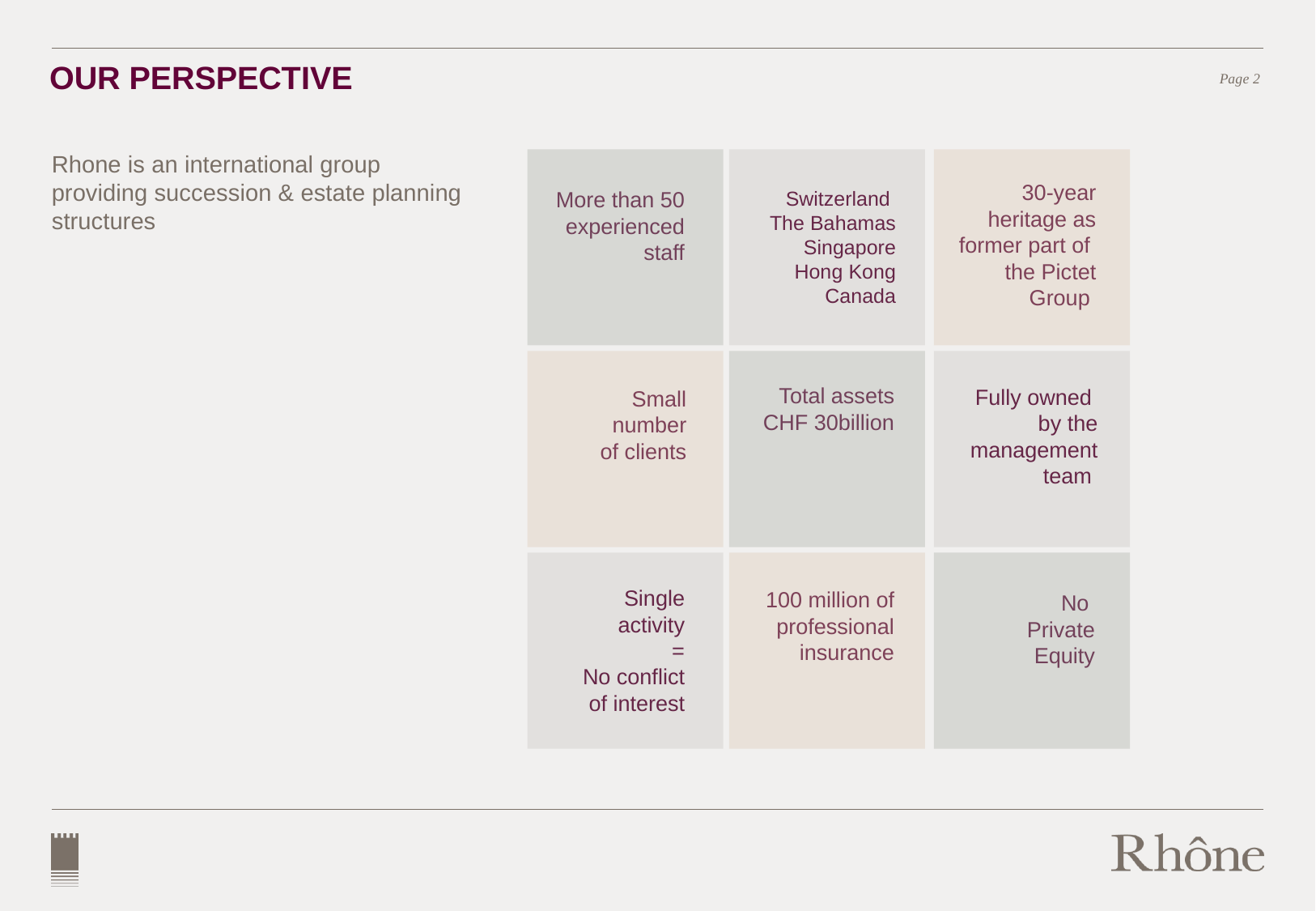

# OUR PERSPECTIVE
Page 2
Rhone is an international group providing succession & estate planning structures

30-year
heritage as former part of
the Pictet Group
Switzerland
The Bahamas
Singapore
Hong Kong
Canada
More than 50
experienced
staff

Total assets
CHF 30billion
Fully owned
by the management team
Small number
 of clients

Single activity
=
No conflict of interest
100 million of professional
insurance
No
PrivateEquity